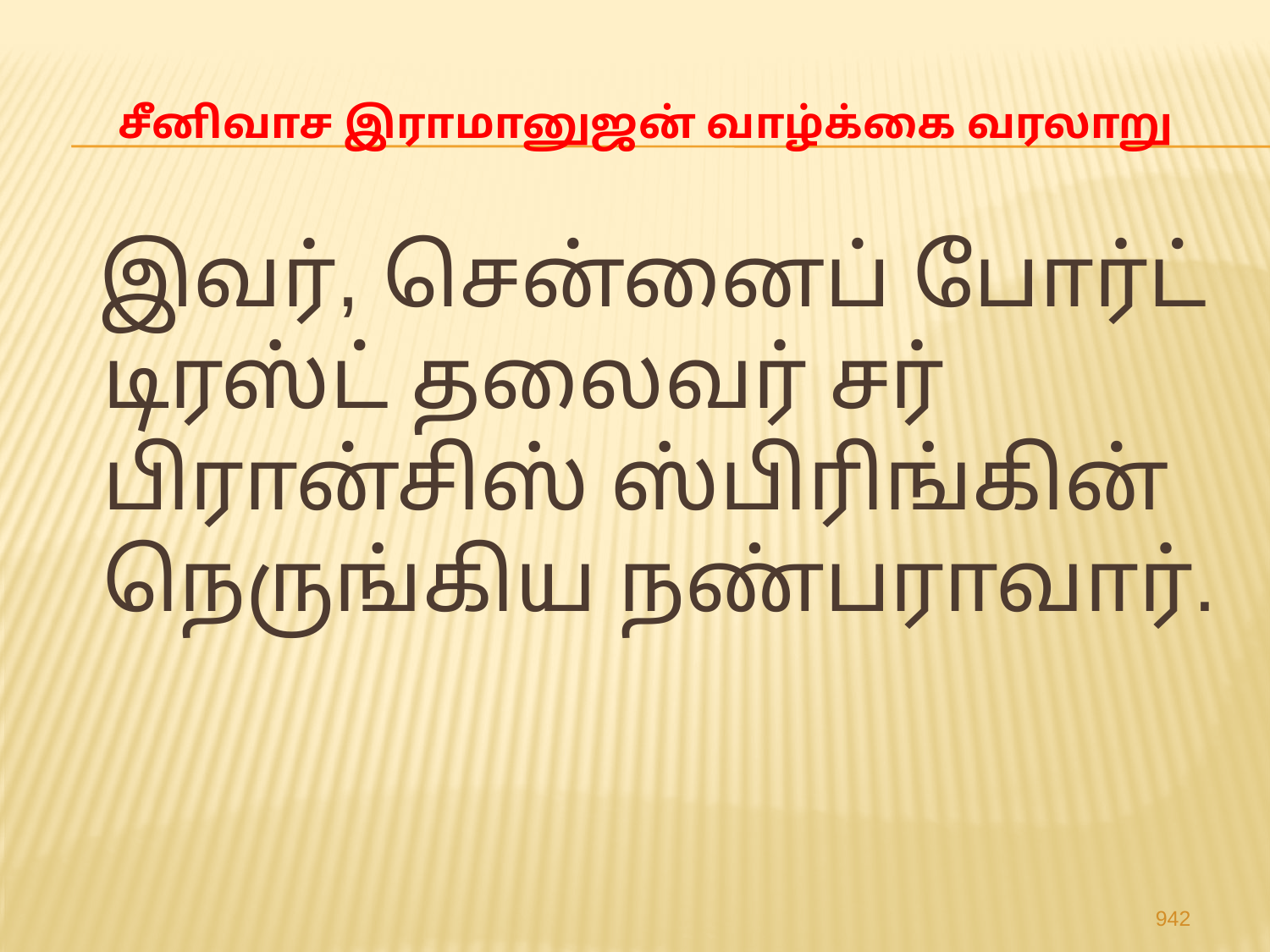

# சீனிவாச இராமானுஜன் வாழ்க்கை வரலாறு
   இவர், சென்னைப் போர்ட் டிரஸ்ட் தலைவர் சர் பிரான்சிஸ் ஸ்பிரிங்கின் நெருங்கிய நண்பராவார்.

942